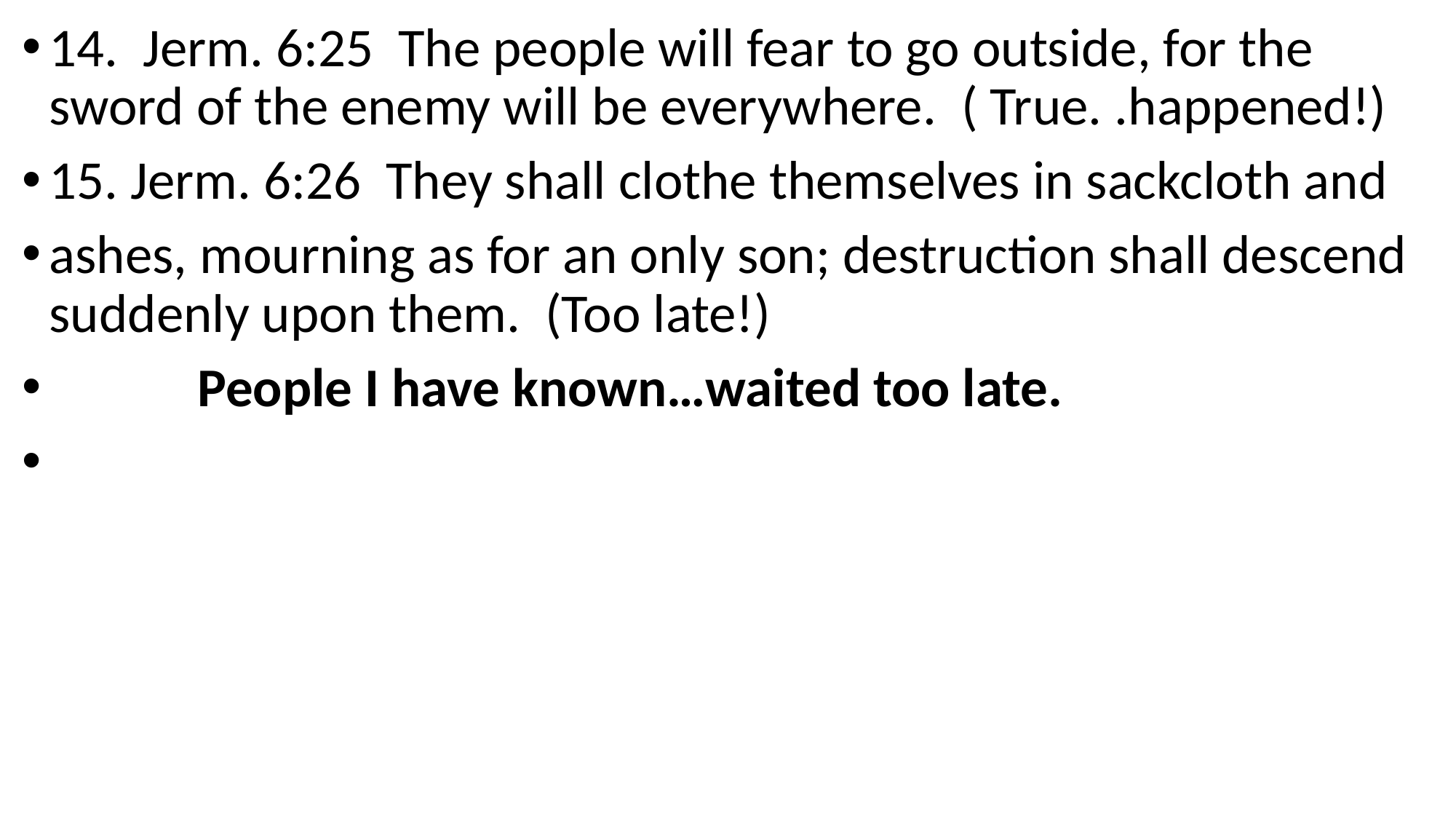

14.  Jerm. 6:25  The people will fear to go outside, for the sword of the enemy will be everywhere.  ( True. .happened!)
15. Jerm. 6:26  They shall clothe themselves in sackcloth and
ashes, mourning as for an only son; destruction shall descend suddenly upon them.  (Too late!)
            People I have known…waited too late.